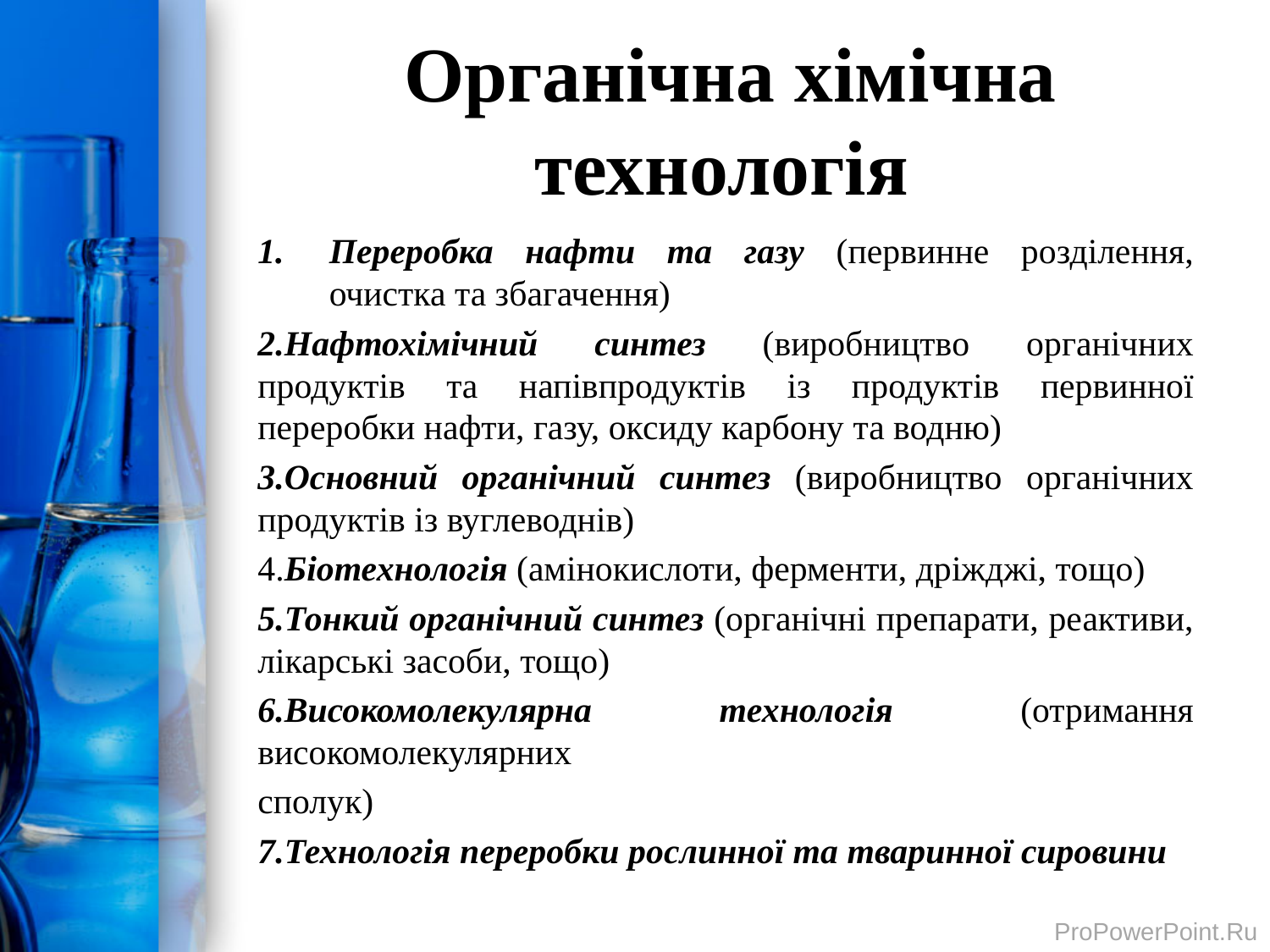

# Органічна хімічна технологія
Переробка нафти та газу (первинне розділення, очистка та збагачення)
2.Нафтохімічний синтез (виробництво органічних продуктів та напівпродуктів із продуктів первинної переробки нафти, газу, оксиду карбону та водню)
3.Основний органічний синтез (виробництво органічних продуктів із вуглеводнів)
4.Біотехнологія (амінокислоти, ферменти, дріжджі, тощо)
5.Тонкий органічний синтез (органічні препарати, реактиви, лікарські засоби, тощо)
6.Високомолекулярна технологія (отримання високомолекулярних
сполук)
7.Технологія переробки рослинної та тваринної сировини